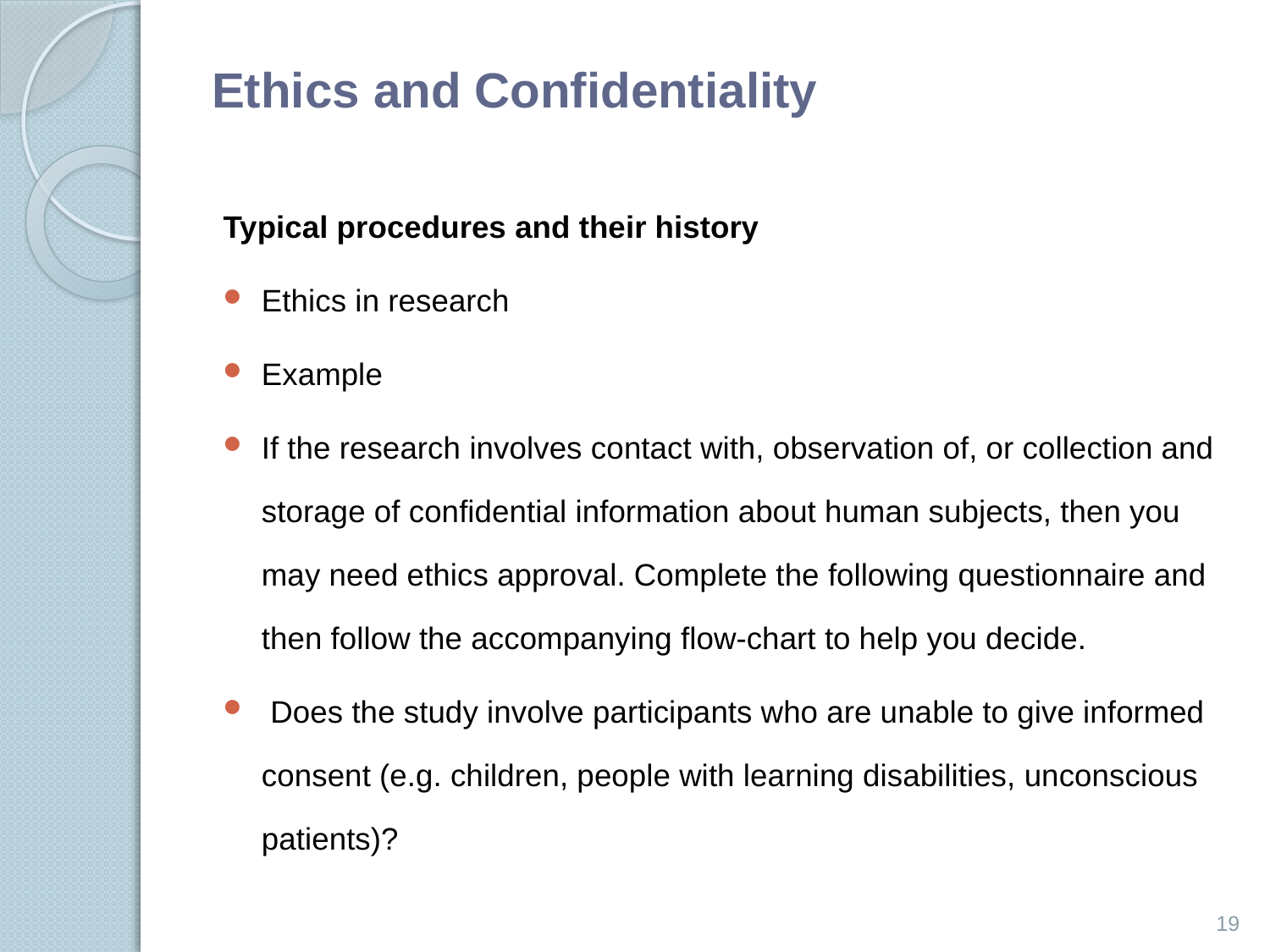

# Ethics and Confidentiality
Typical procedures and their history
Ethics in research
Example
If the research involves contact with, observation of, or collection and storage of confidential information about human subjects, then you may need ethics approval. Complete the following questionnaire and then follow the accompanying flow-chart to help you decide.
 Does the study involve participants who are unable to give informed consent (e.g. children, people with learning disabilities, unconscious patients)?
19